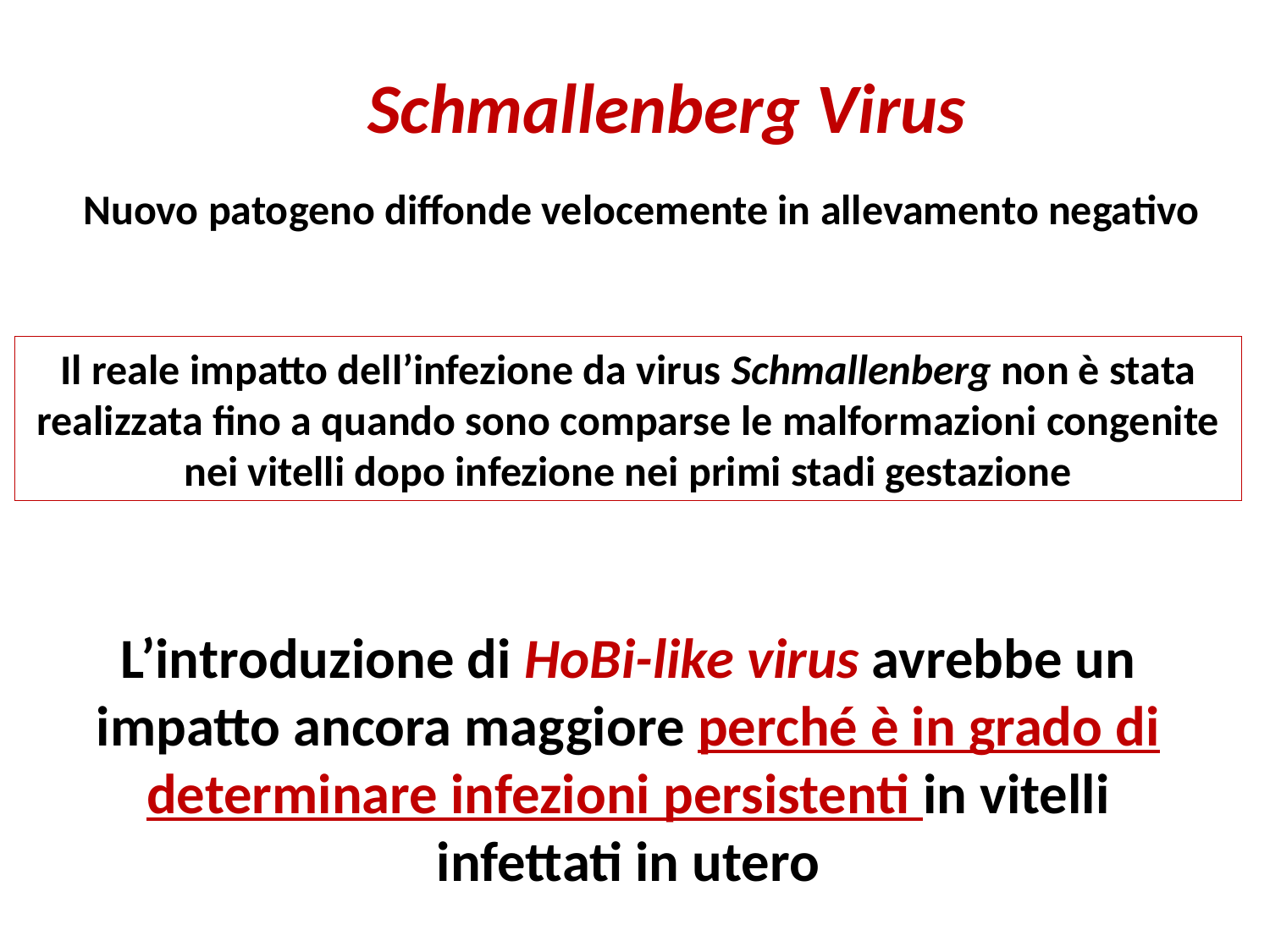

Schmallenberg Virus
Nuovo patogeno diffonde velocemente in allevamento negativo
Il reale impatto dell’infezione da virus Schmallenberg non è stata realizzata fino a quando sono comparse le malformazioni congenite nei vitelli dopo infezione nei primi stadi gestazione
L’introduzione di HoBi-like virus avrebbe un impatto ancora maggiore perché è in grado di determinare infezioni persistenti in vitelli infettati in utero